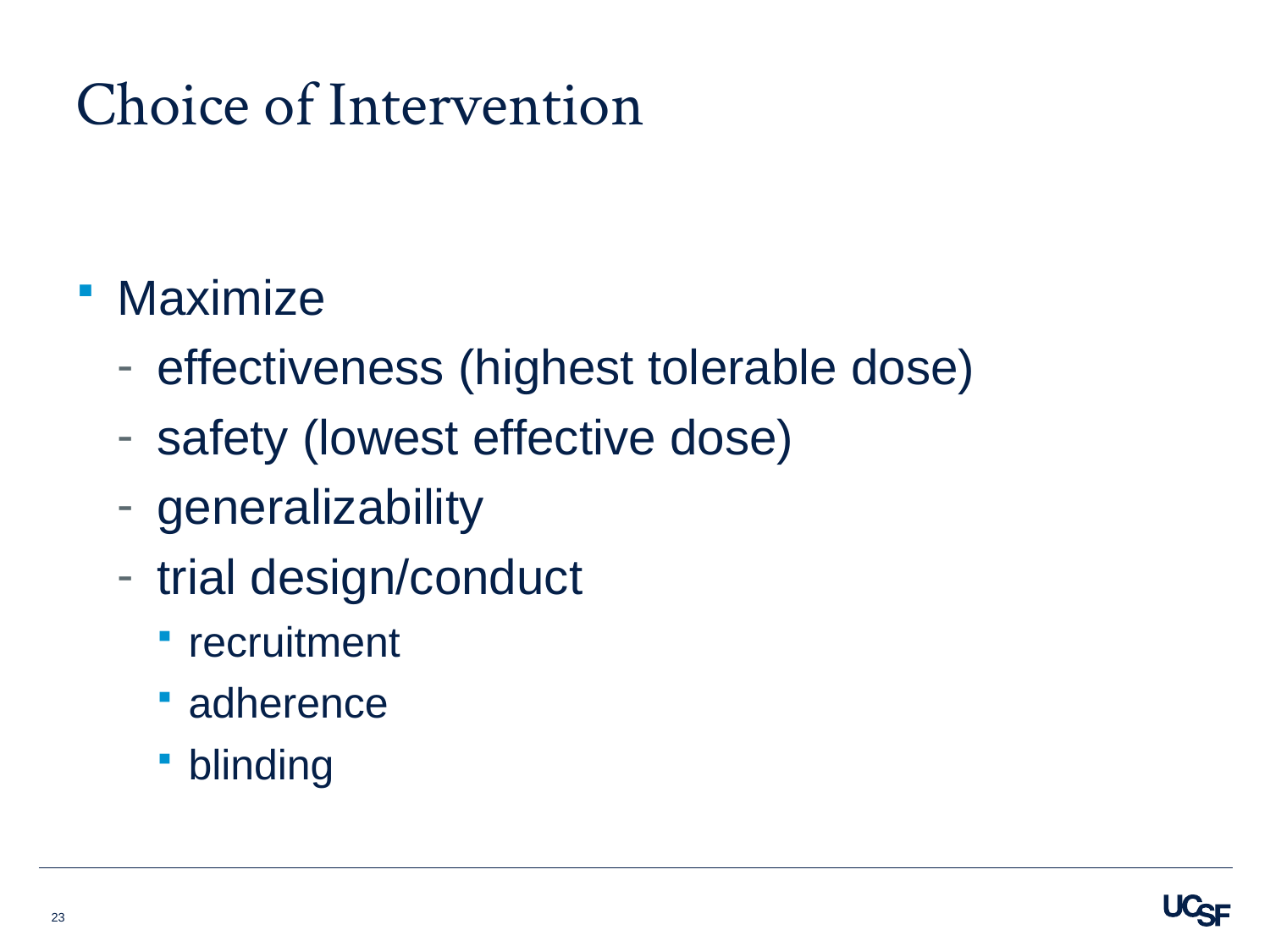

# Choice of Intervention
Maximize
effectiveness (highest tolerable dose)
safety (lowest effective dose)
generalizability
trial design/conduct
recruitment
adherence
blinding
23